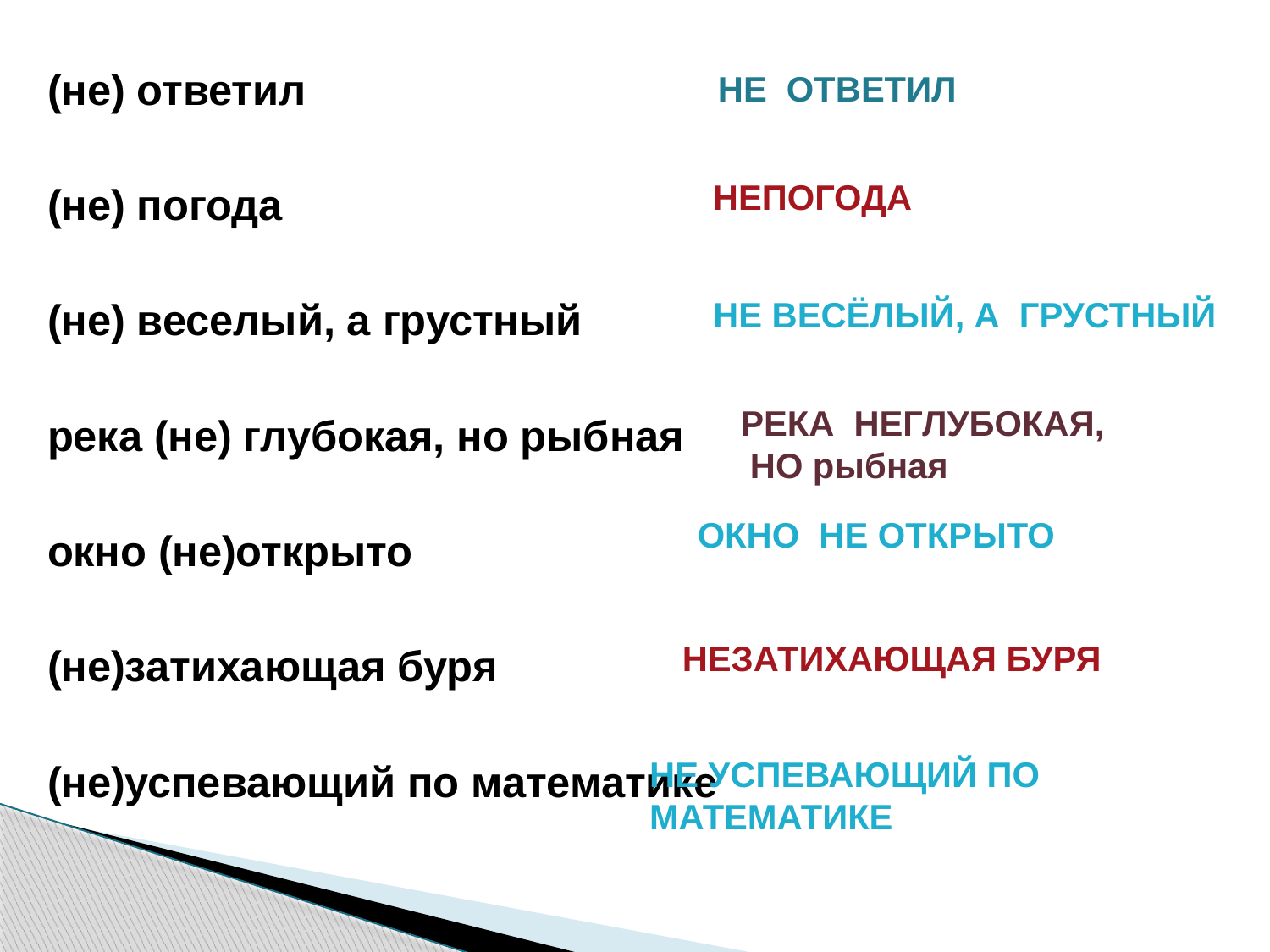

(не) ответил

(не) погода

(не) веселый, а грустный

река (не) глубокая, но рыбная

окно (не)открыто

(не)затихающая буря

(не)успевающий по математике

НЕ  ОТВЕТИЛ
НЕПОГОДА
НЕ ВЕСЁЛЫЙ, А  ГРУСТНЫЙ
РЕКА  НЕГЛУБОКАЯ,
 НО рыбная
ОКНО  НЕ ОТКРЫТО
НЕЗАТИХАЮЩАЯ БУРЯ
НЕ УСПЕВАЮЩИЙ ПО МАТЕМАТИКЕ